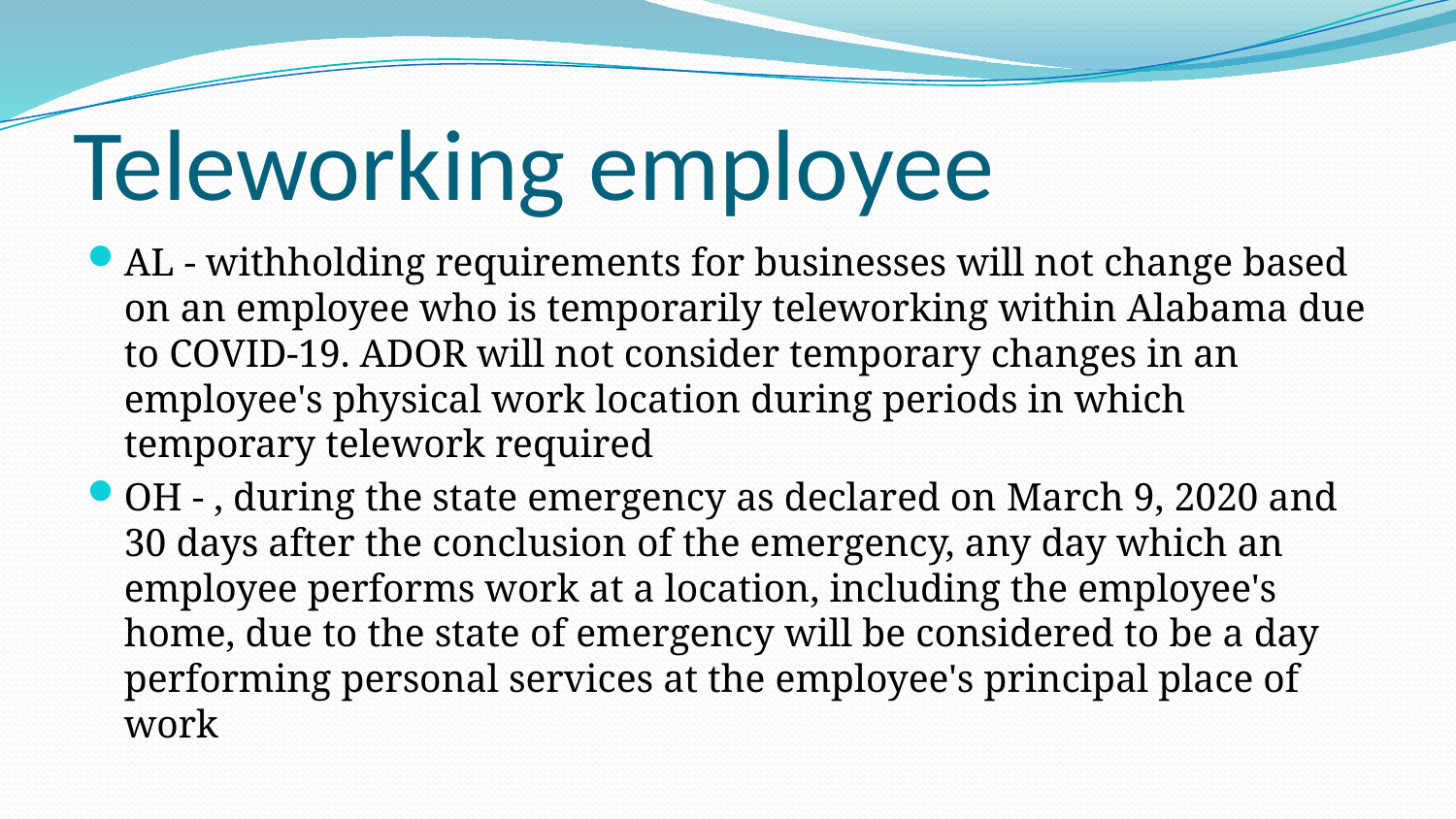

# Teleworking employee
AL - withholding requirements for businesses will not change based on an employee who is temporarily teleworking within Alabama due to COVID-19. ADOR will not consider temporary changes in an employee's physical work location during periods in which temporary telework required
OH - , during the state emergency as declared on March 9, 2020 and 30 days after the conclusion of the emergency, any day which an employee performs work at a location, including the employee's home, due to the state of emergency will be considered to be a day performing personal services at the employee's principal place of work